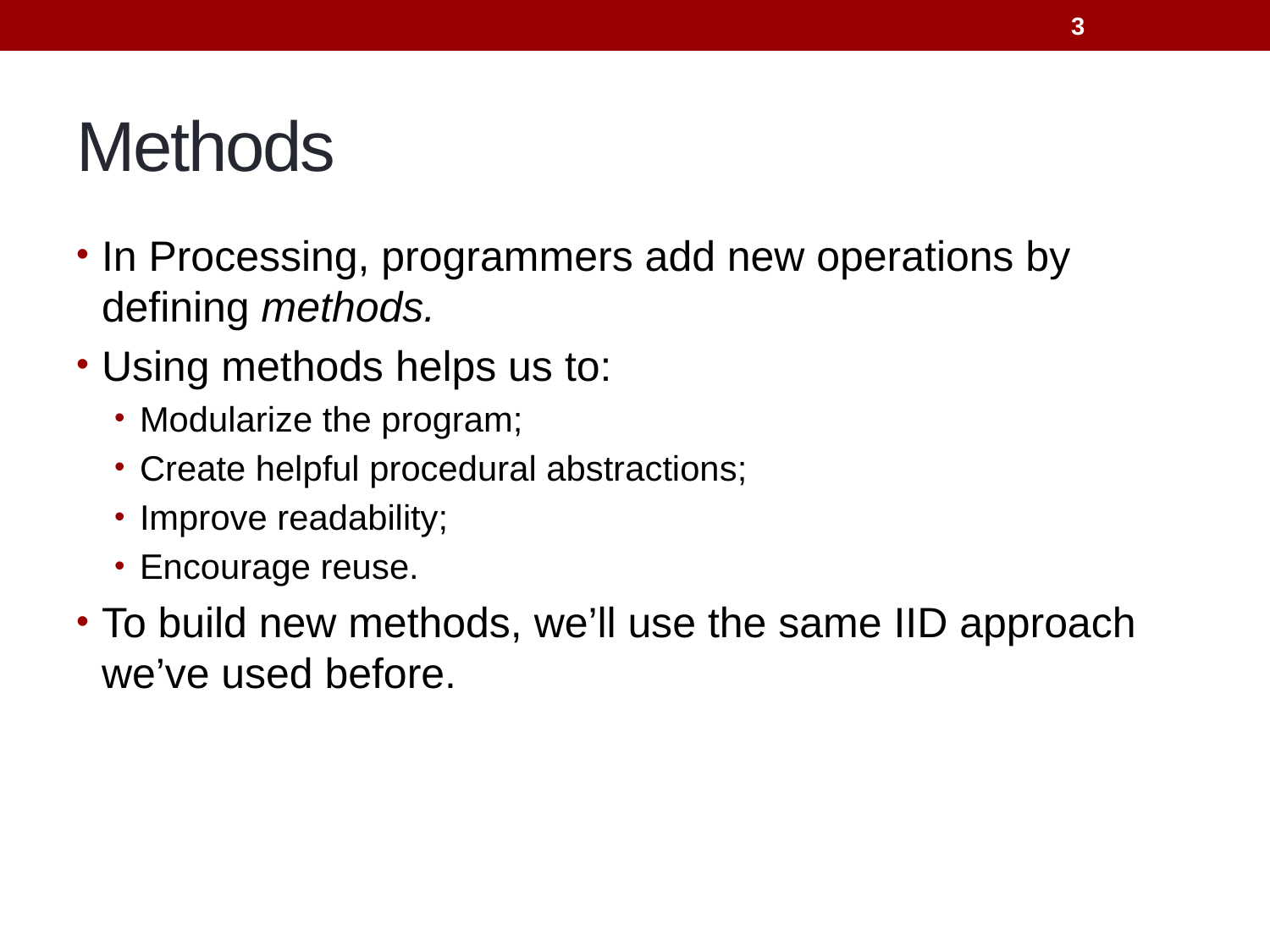

3
# Methods
In Processing, programmers add new operations by defining methods.
Using methods helps us to:
Modularize the program;
Create helpful procedural abstractions;
Improve readability;
Encourage reuse.
To build new methods, we’ll use the same IID approach we’ve used before.